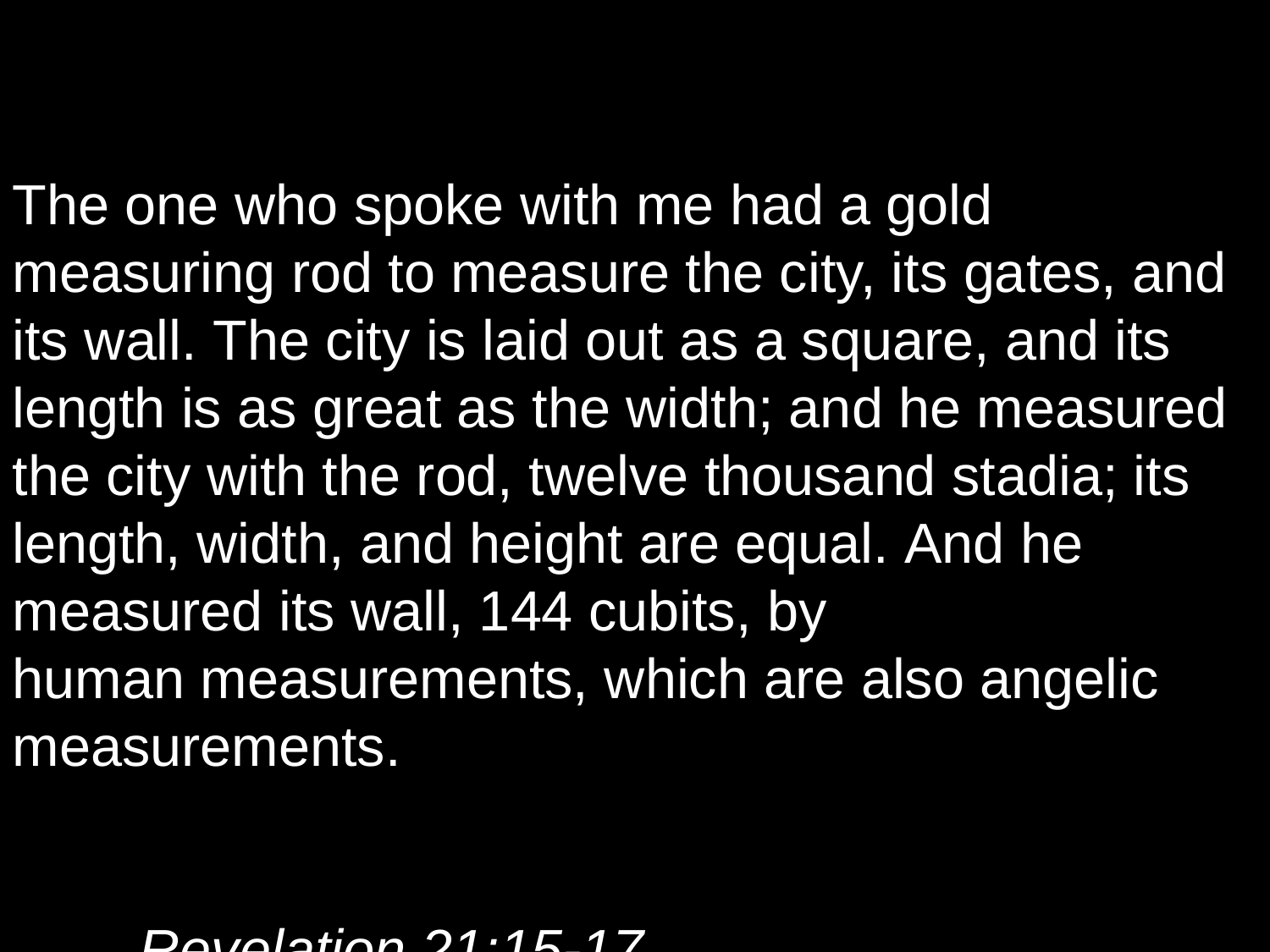

The one who spoke with me had a gold measuring rod to measure the city, its gates, and its wall. The city is laid out as a square, and its length is as great as the width; and he measured the city with the rod, twelve thousand stadia; its length, width, and height are equal. And he measured its wall, 144 cubits, by  human measurements, which are also angelic measurements.  																									Revelation 21:15-17.